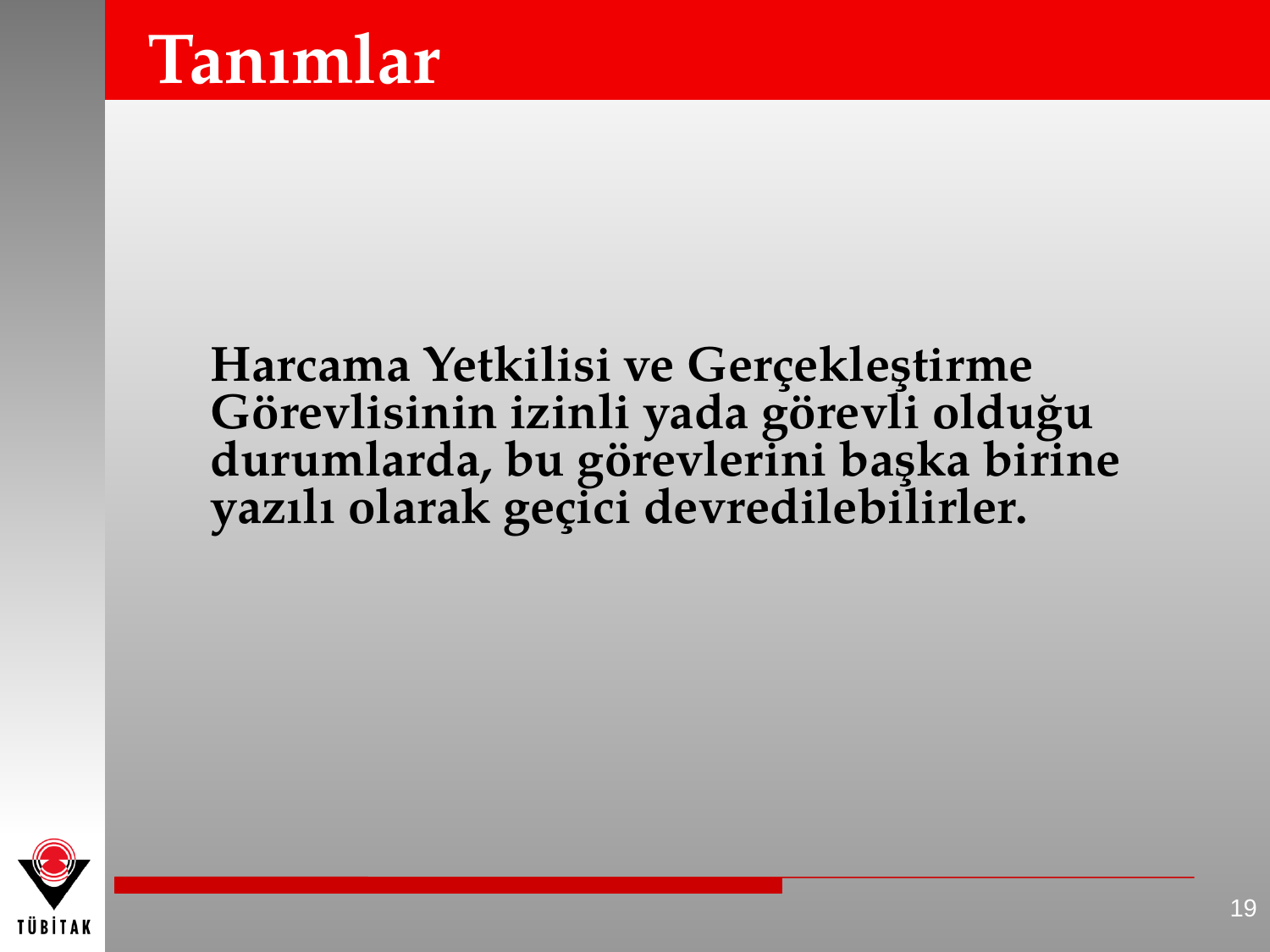

# Tanımlar

	Harcama Yetkilisi ve Gerçekleştirme Görevlisinin izinli yada görevli olduğu durumlarda, bu görevlerini başka birine yazılı olarak geçici devredilebilirler.

19